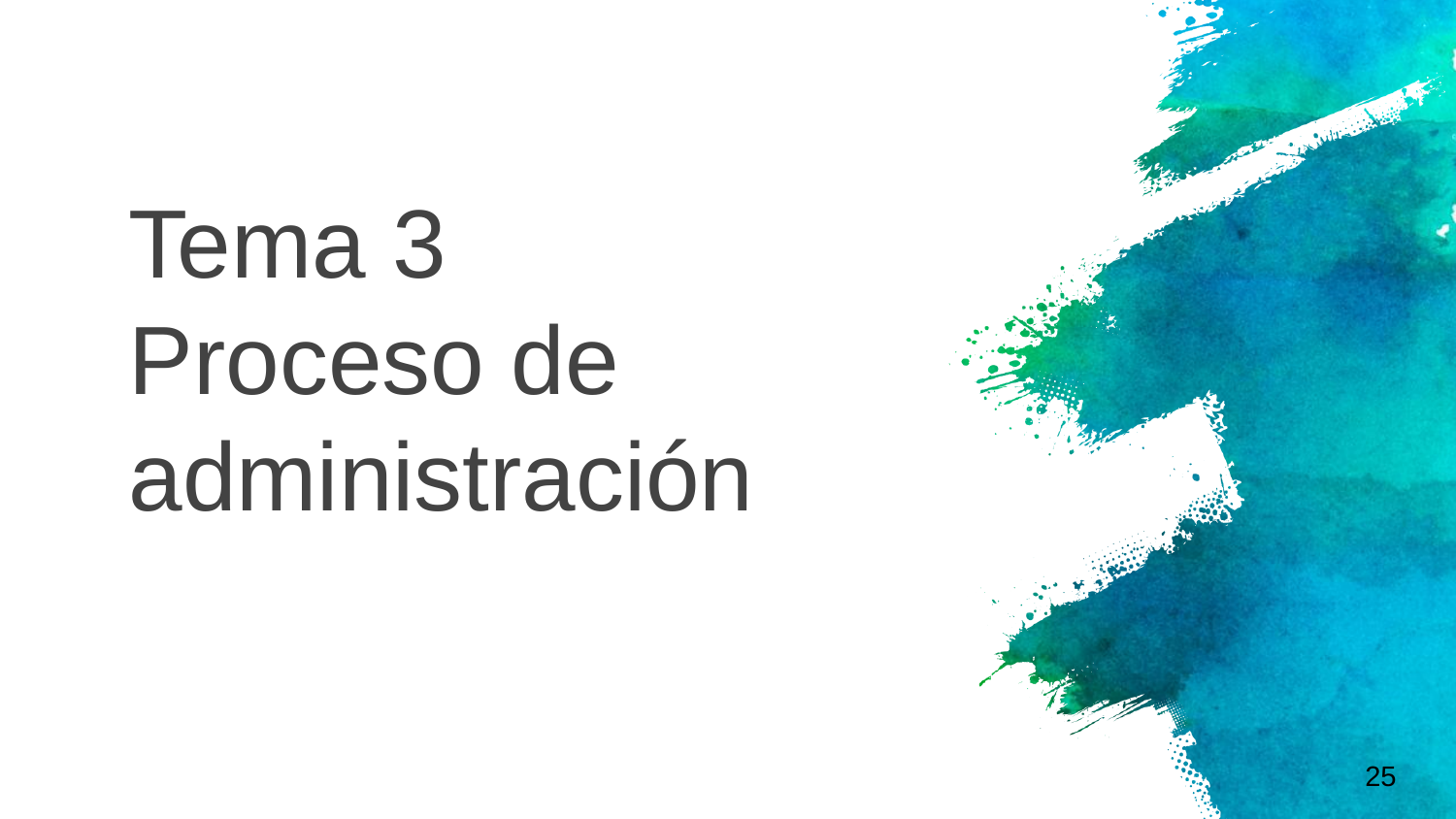

# Tema 3 Proceso de administración
25